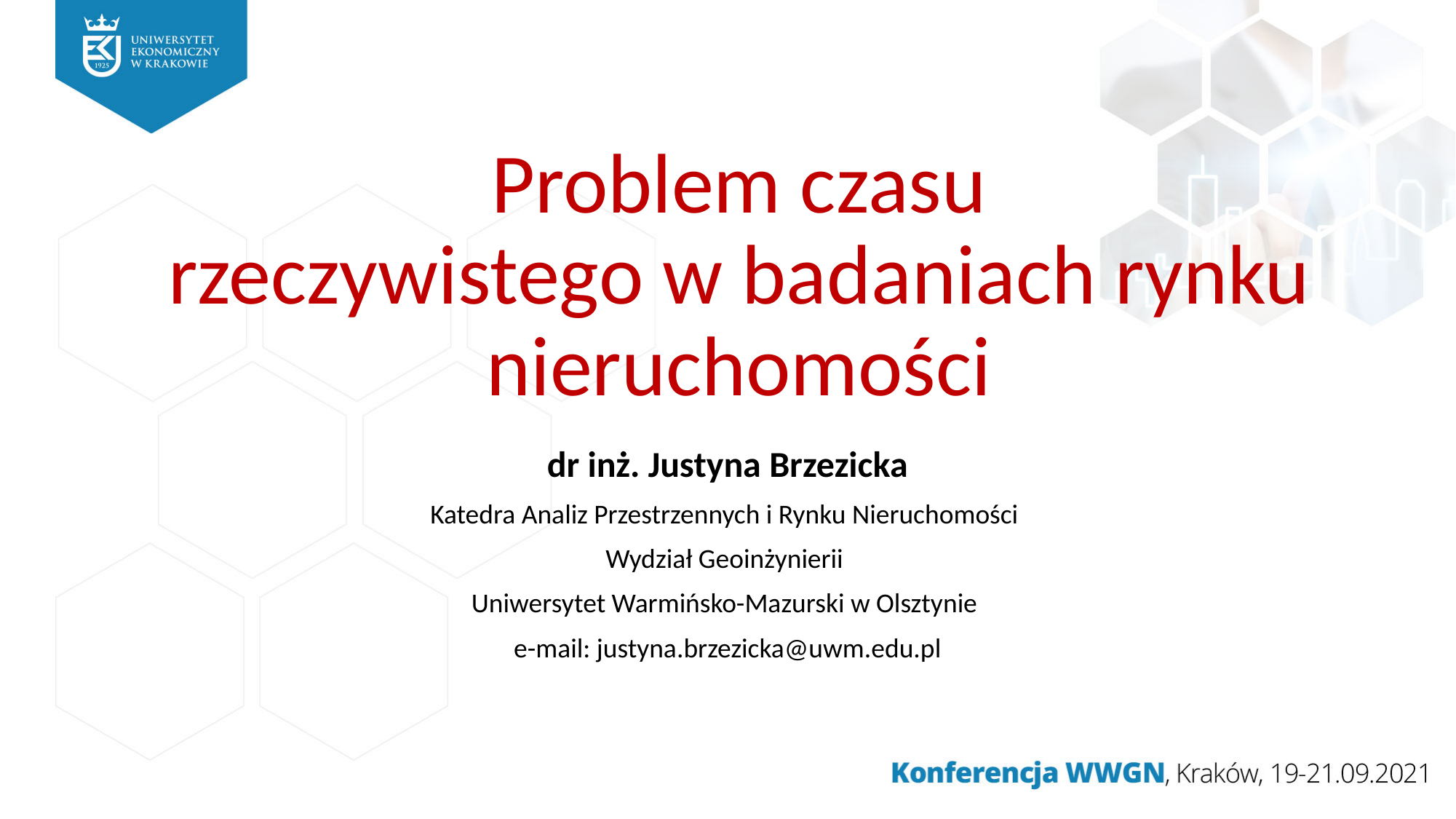

# Problem czasu rzeczywistego w badaniach rynku nieruchomości
dr inż. Justyna Brzezicka
Katedra Analiz Przestrzennych i Rynku Nieruchomości
Wydział Geoinżynierii
Uniwersytet Warmińsko-Mazurski w Olsztynie
e-mail: justyna.brzezicka@uwm.edu.pl